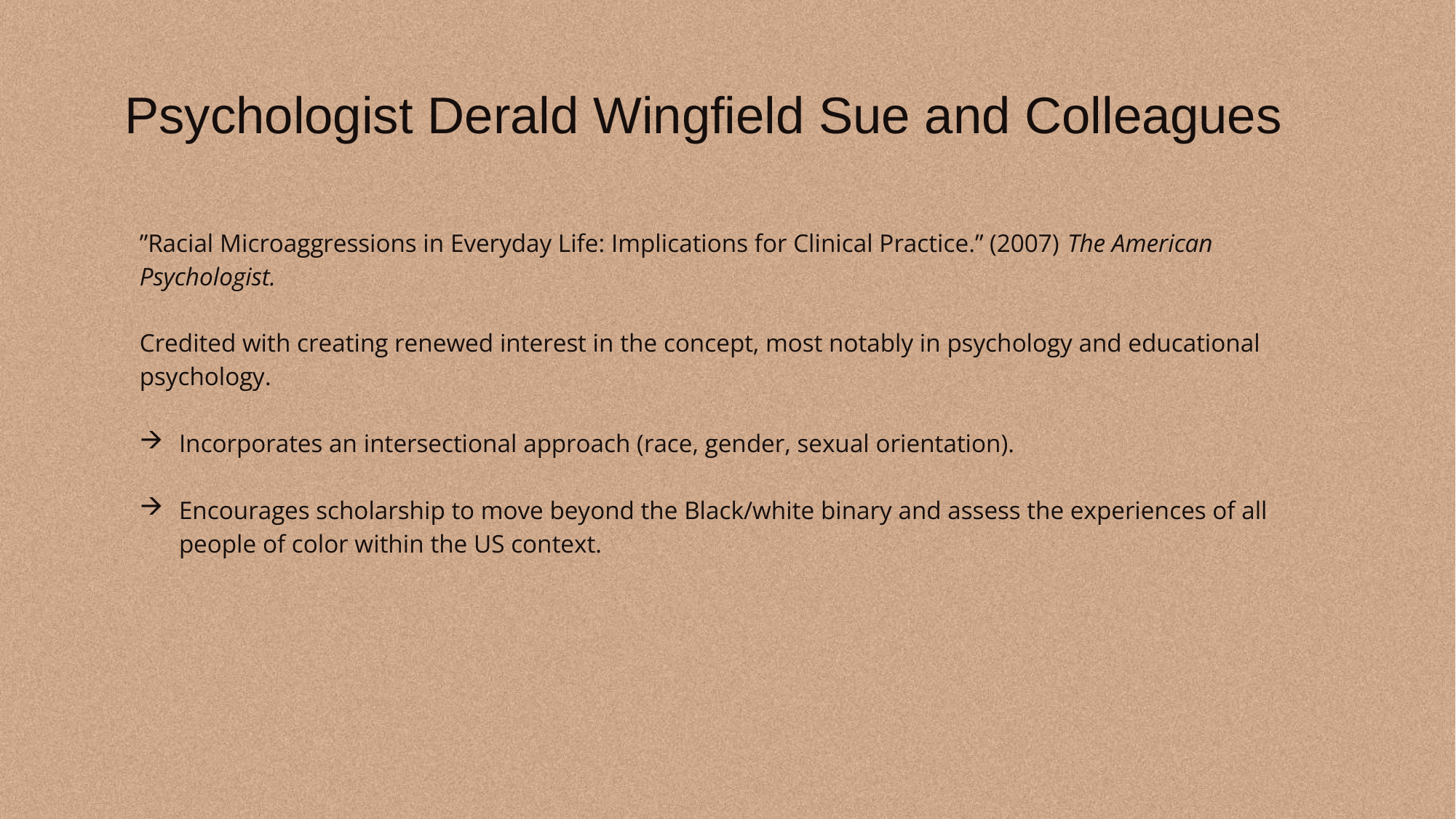

# Psychologist Derald Wingfield Sue and Colleagues

”Racial Microaggressions in Everyday Life: Implications for Clinical Practice.” (2007) The American Psychologist.

Credited with creating renewed interest in the concept, most notably in psychology and educational psychology.

Incorporates an intersectional approach (race, gender, sexual orientation).

Encourages scholarship to move beyond the Black/white binary and assess the experiences of all people of color within the US context.